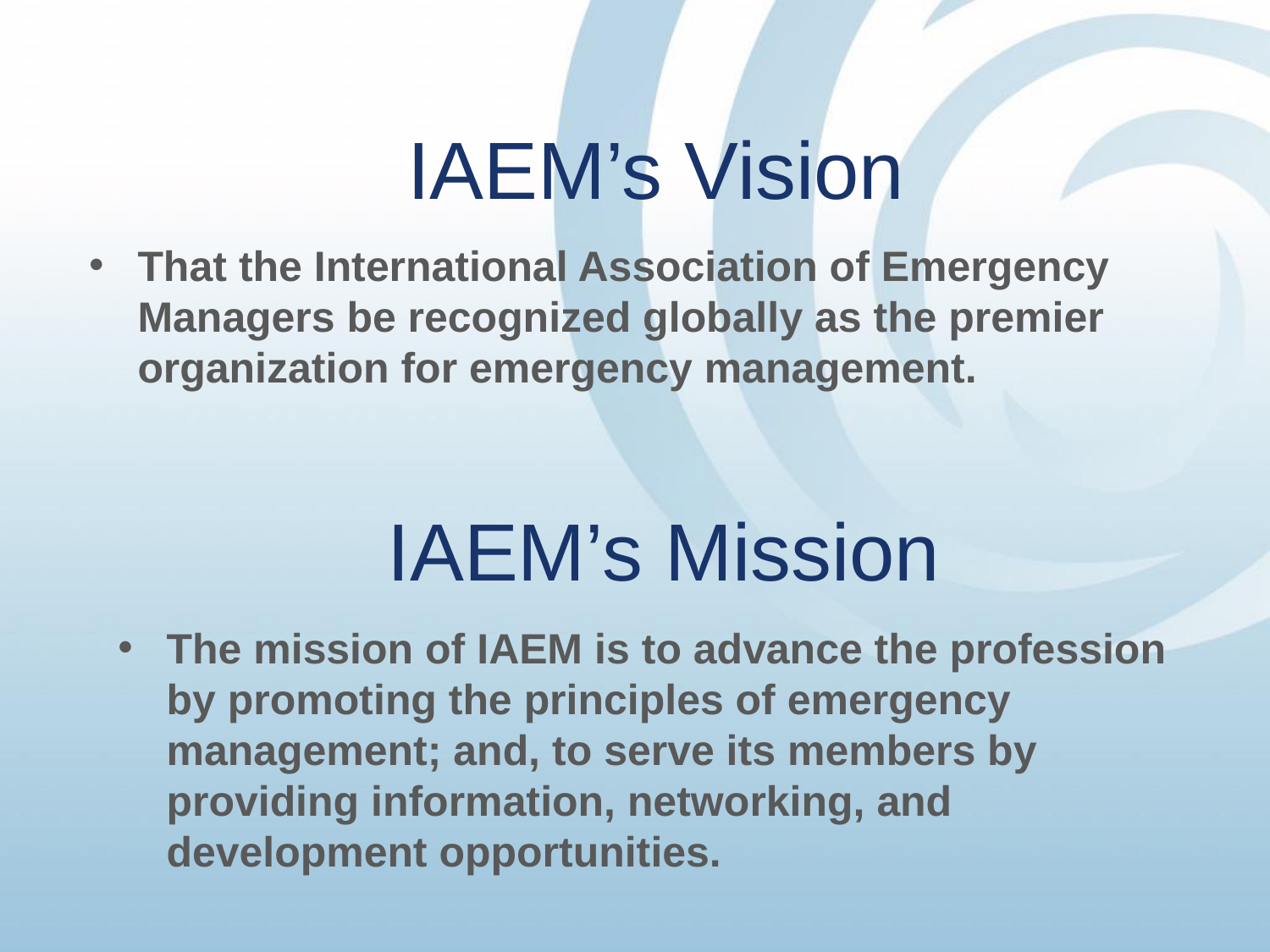

IAEM’s Vision
That the International Association of Emergency Managers be recognized globally as the premier organization for emergency management.
# IAEM’s Mission
The mission of IAEM is to advance the profession by promoting the principles of emergency management; and, to serve its members by providing information, networking, and development opportunities.